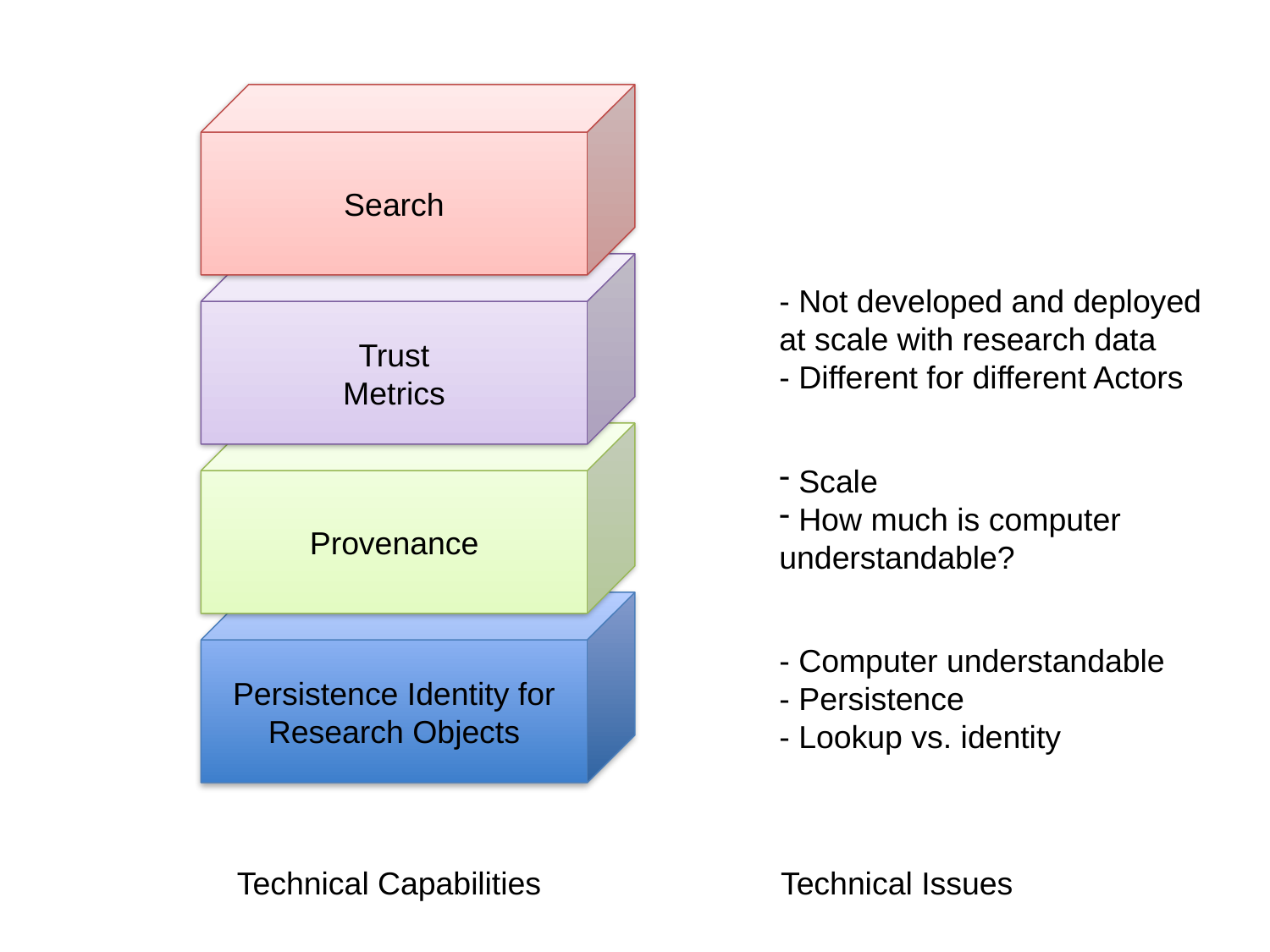

Search
Trust
Metrics
- Not developed and deployed at scale with research data
- Different for different Actors
Provenance
 Scale
 How much is computer understandable?
Persistence Identity for Research Objects
- Computer understandable
- Persistence
- Lookup vs. identity
Technical Capabilities
Technical Issues